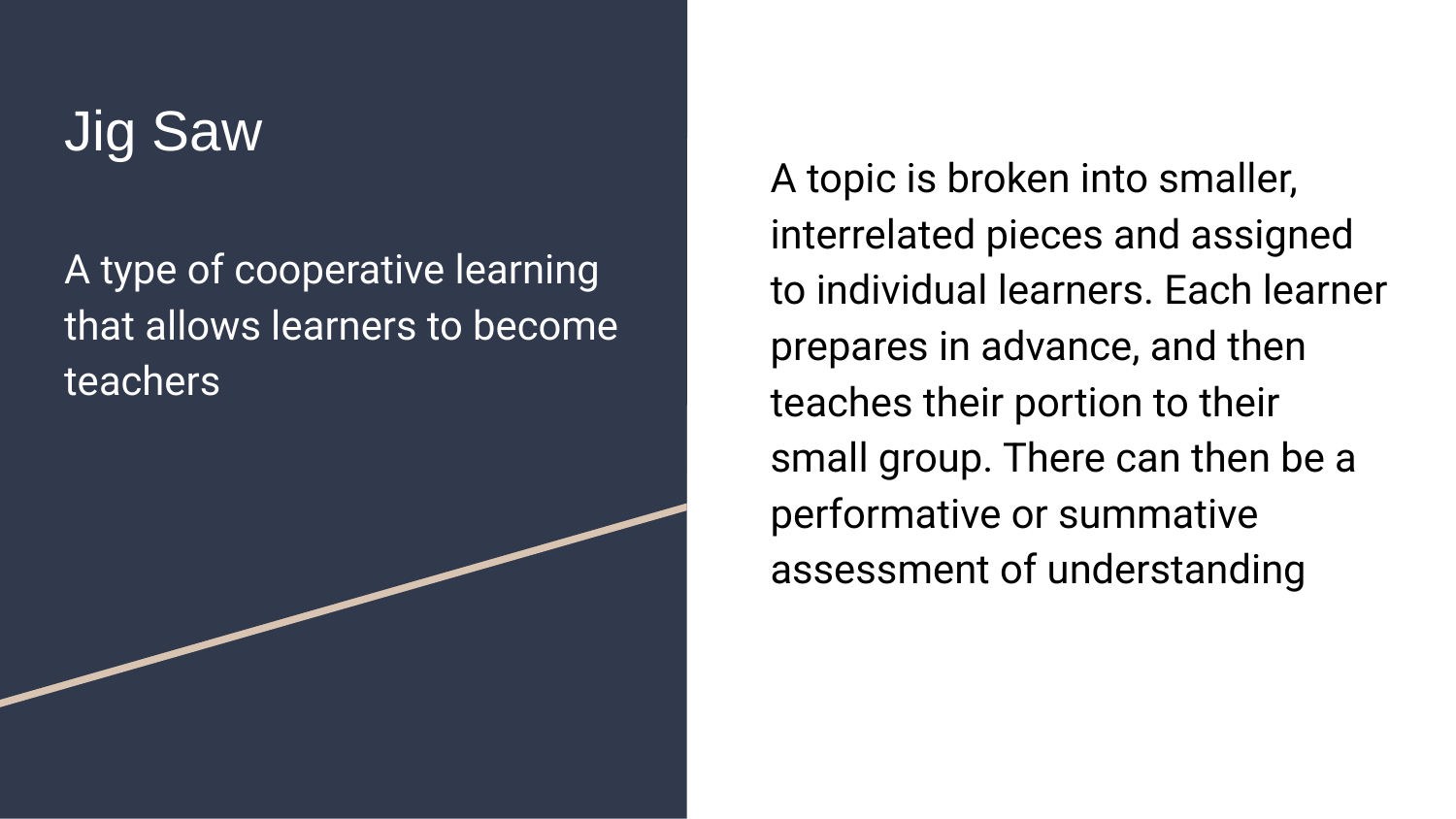

# Jig Saw

A topic is broken into smaller, interrelated pieces and assigned to individual learners. Each learner prepares in advance, and then teaches their portion to their small group. There can then be a performative or summative assessment of understanding

A type of cooperative learning that allows learners to become teachers